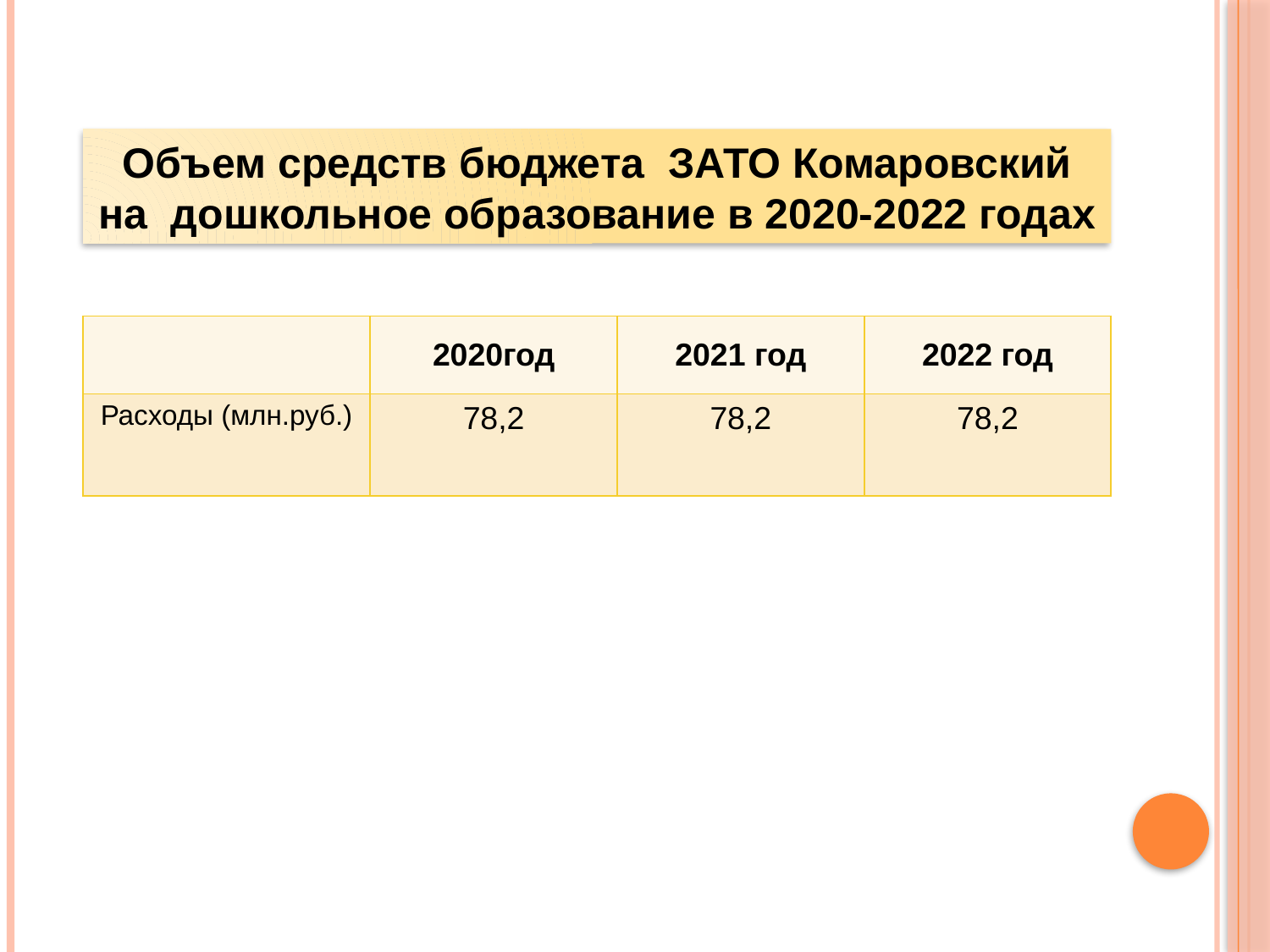

Объем средств бюджета  ЗАТО Комаровский на  дошкольное образование в 2020-2022 годах
|  | 2020год | 2021 год | 2022 год |
| --- | --- | --- | --- |
| Расходы (млн.руб.) | 78,2 | 78,2 | 78,2 |